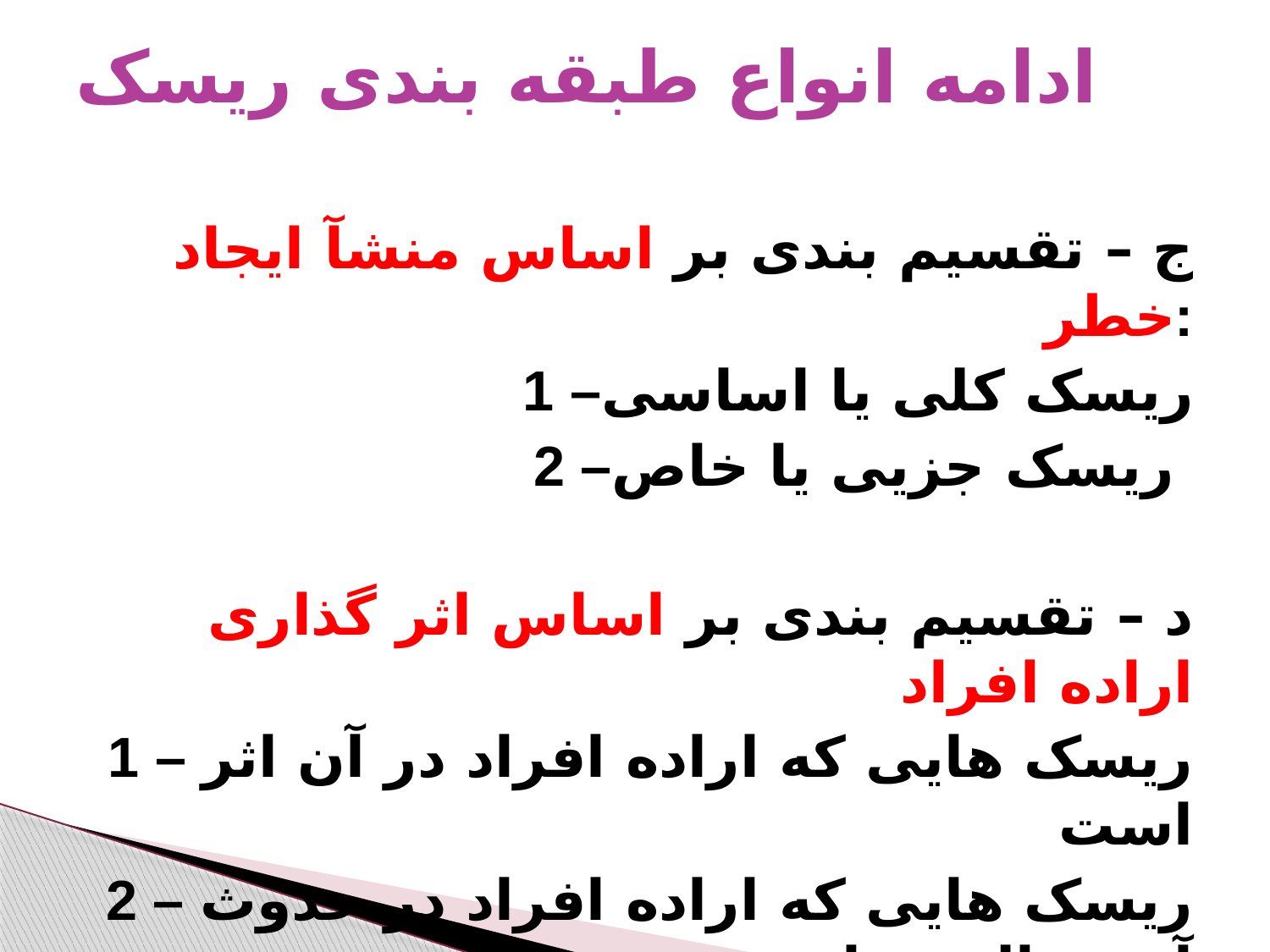

# ادامه انواع طبقه بندی ریسک
ج – تقسیم بندی بر اساس منشآ ایجاد خطر:
1 –ریسک کلی یا اساسی
2 –ریسک جزیی یا خاص

د – تقسیم بندی بر اساس اثر گذاری اراده افراد
1 – ریسک هایی که اراده افراد در آن اثر است
2 – ریسک هایی که اراده افراد در حدوث آن دخالت ندارد
3 – ریسک هایی ناشی از بی احتیاطی، عدم مهارت یا عدم رعیت قوانین